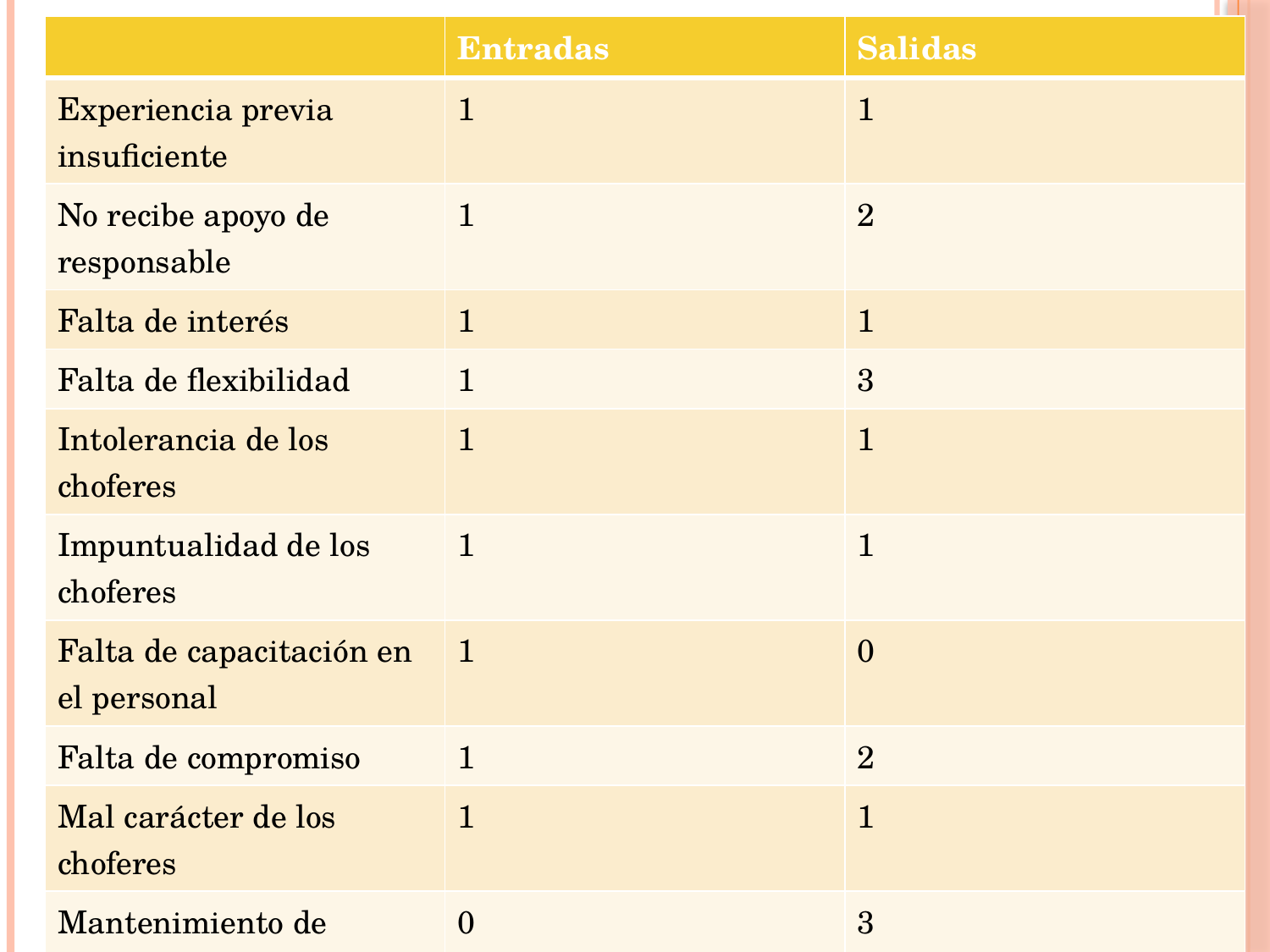

|  | Entradas | Salidas |
| --- | --- | --- |
| Experiencia previa insuficiente | 1 | 1 |
| No recibe apoyo de responsable | 1 | 2 |
| Falta de interés | 1 | 1 |
| Falta de flexibilidad | 1 | 3 |
| Intolerancia de los choferes | 1 | 1 |
| Impuntualidad de los choferes | 1 | 1 |
| Falta de capacitación en el personal | 1 | 0 |
| Falta de compromiso | 1 | 2 |
| Mal carácter de los choferes | 1 | 1 |
| Mantenimiento de unidades | 0 | 3 |
| Servicio de transporte para visitas industriales | 4 | 0 |
#